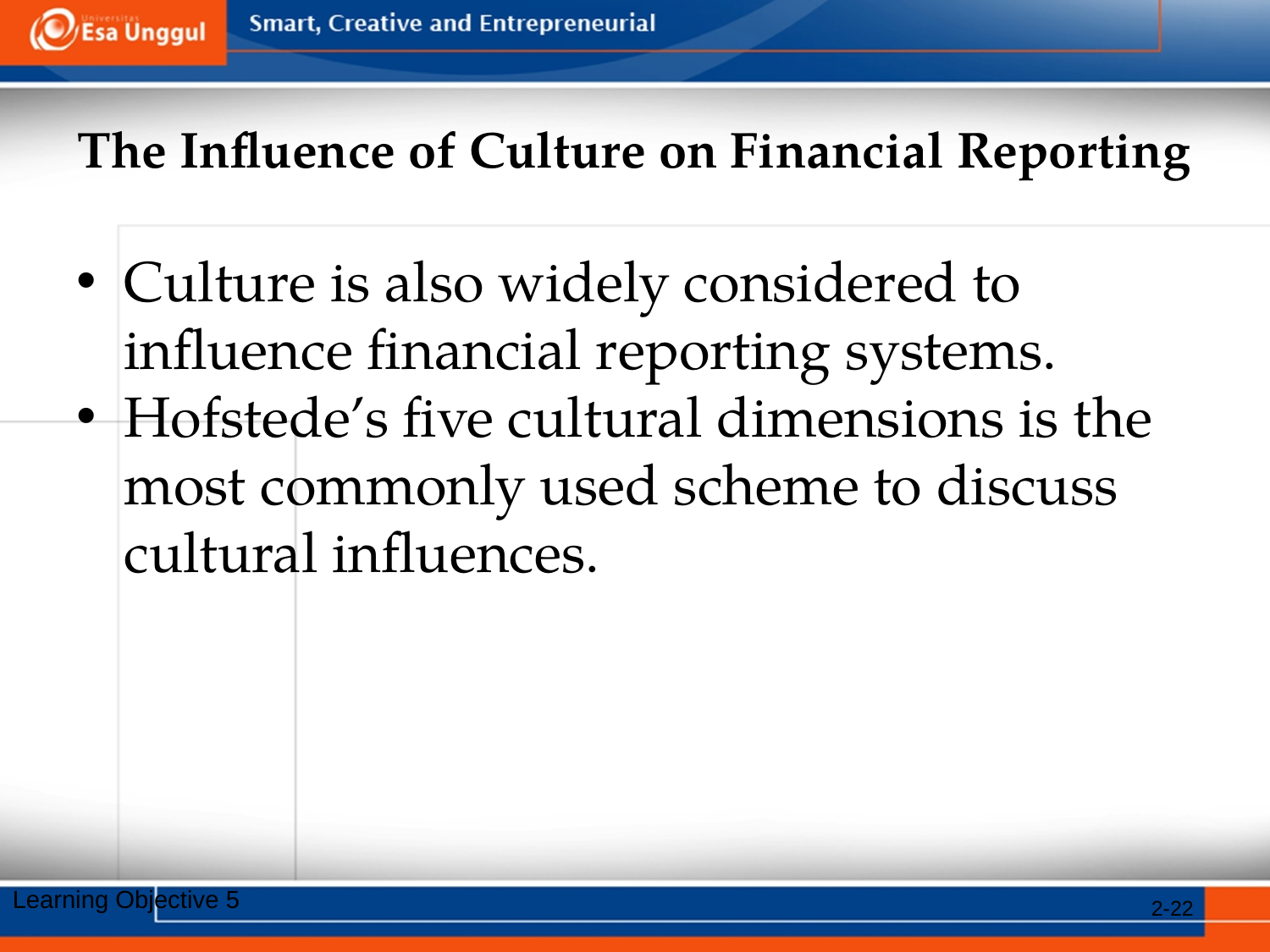

# The Influence of Culture on Financial Reporting
Culture is also widely considered to influence financial reporting systems.
Hofstede’s five cultural dimensions is the most commonly used scheme to discuss cultural influences.

Learning Objective 5
2-22